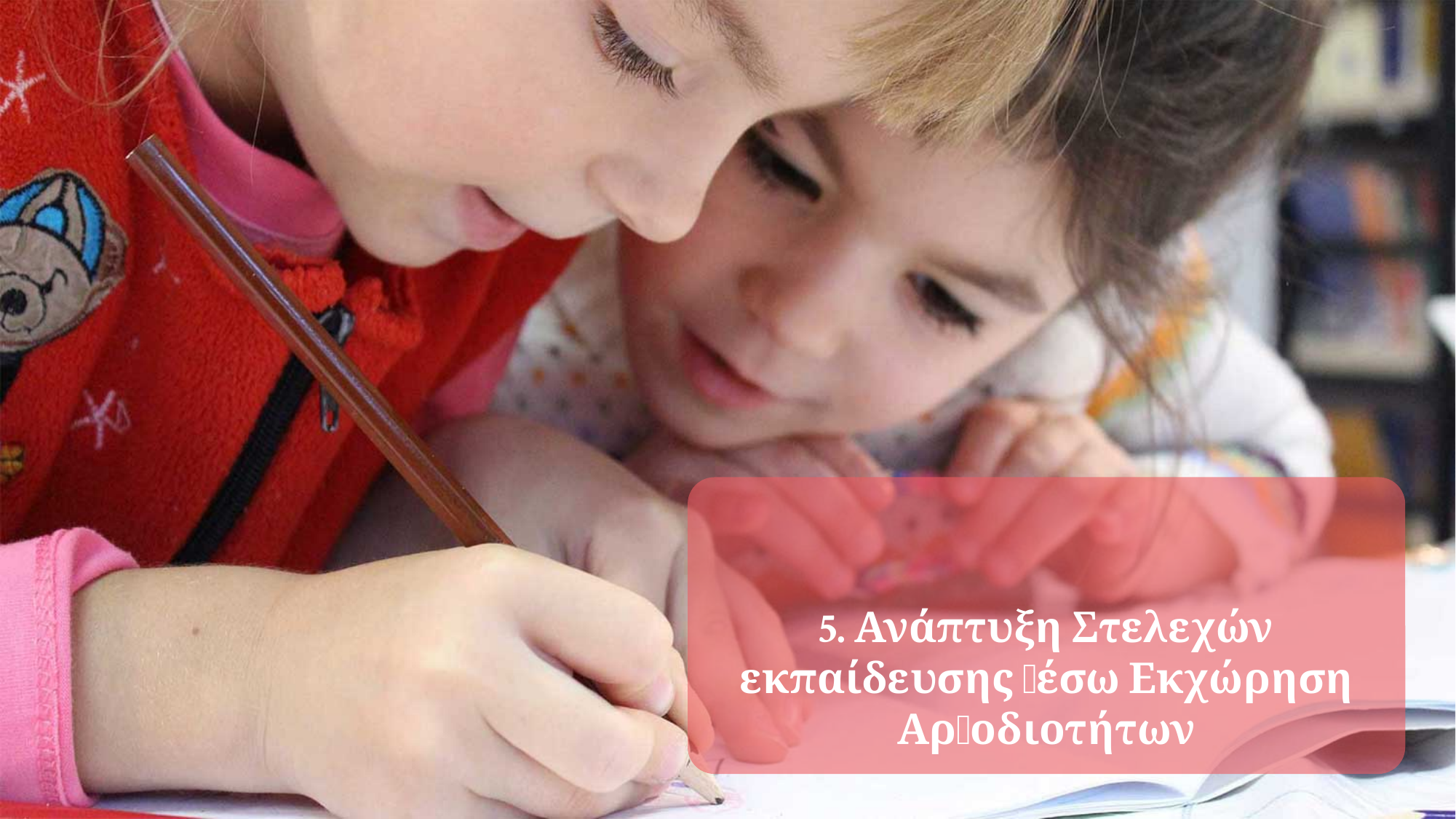

5. Ανάπτυξη Στελεχών εκπαίδευσης μέσω Εκχώρηση Αρμοδιοτήτων